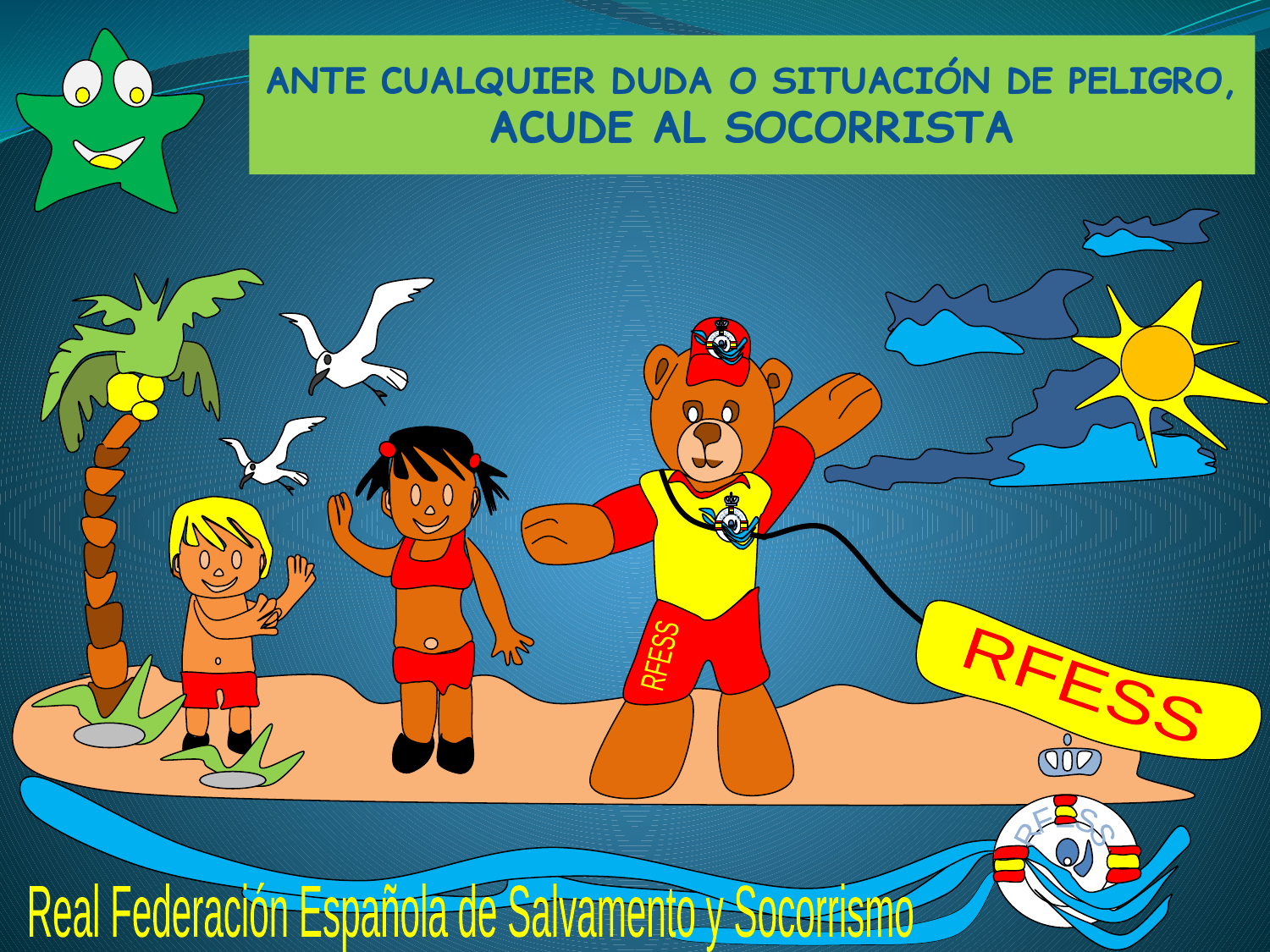

ANTE CUALQUIER DUDA O SITUACIÓN DE PELIGRO,
ACUDE AL SOCORRISTA

RFESS

RFESS

RFESS

RFESS

RFESS

Real Federación Española de Salvamento y Socorrismo